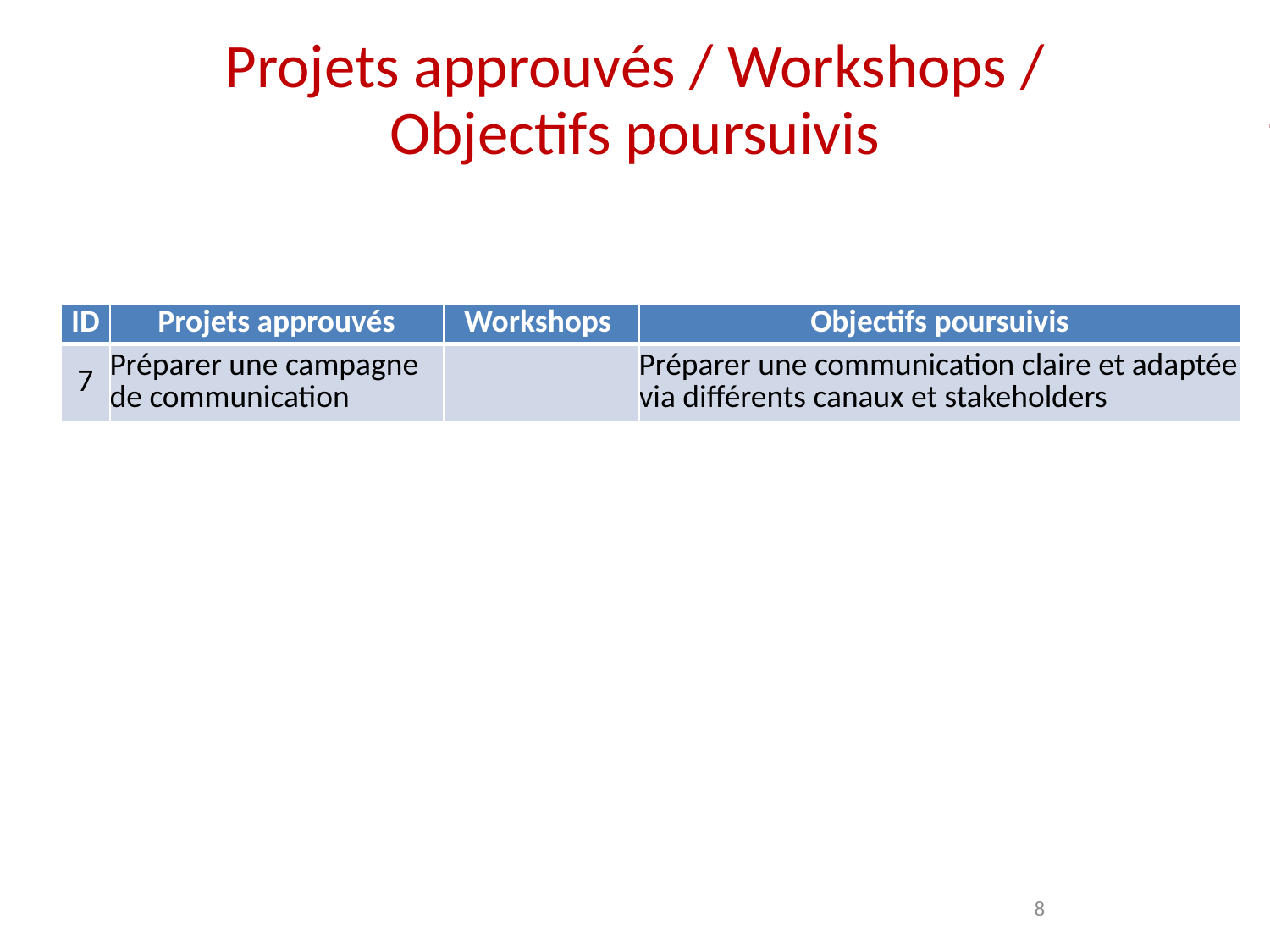

# Projets approuvés / Workshops / Objectifs poursuivis

| ID | Projets approuvés | Workshops | Objectifs poursuivis |
| --- | --- | --- | --- |
| 7 | Préparer une campagne de communication |  | Préparer une communication claire et adaptée via différents canaux et stakeholders |
8